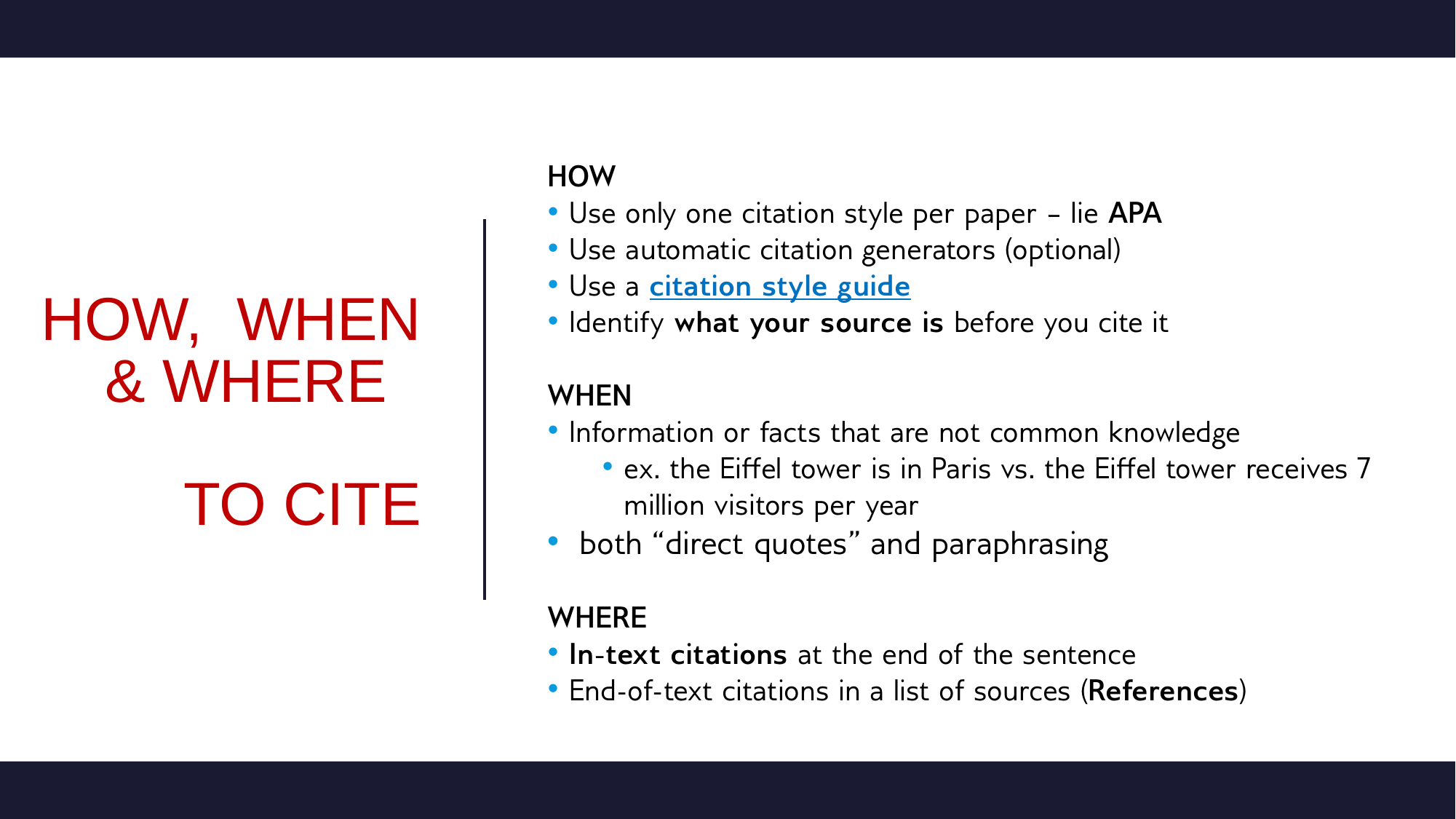

HOW
Use only one citation style per paper – Iie APA
Use automatic citation generators (optional)
Use a citation style guide
Identify what your source is before you cite it

WHEN
Information or facts that are not common knowledge
ex. the Eiffel tower is in Paris vs. the Eiffel tower receives 7 million visitors per year
 both “direct quotes” and paraphrasing

WHERE
In-text citations at the end of the sentence
End-of-text citations in a list of sources (References)
# HOW,  WHEN & WHERE TO CITE